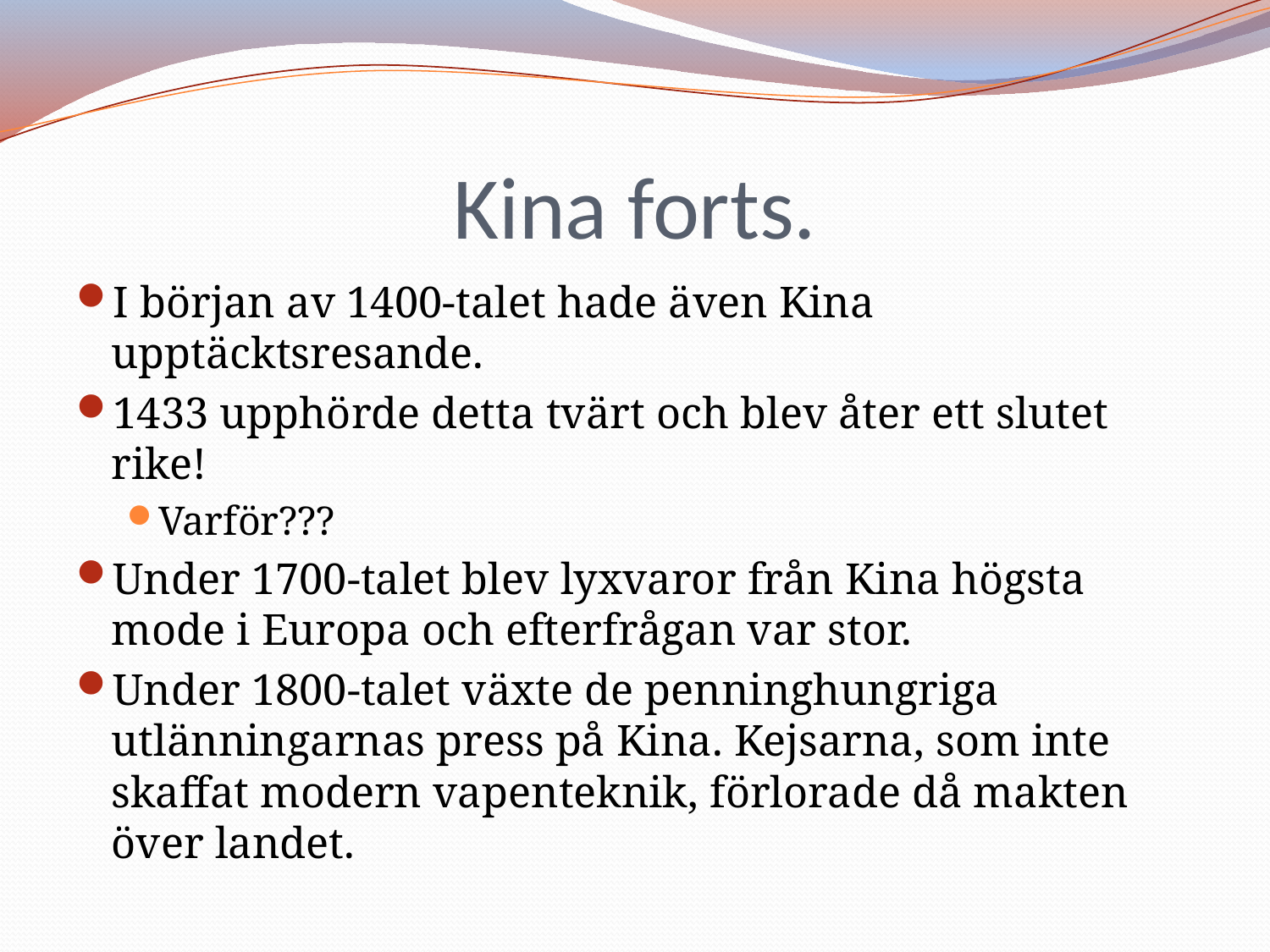

# Kina forts.
I början av 1400-talet hade även Kina upptäcktsresande.
1433 upphörde detta tvärt och blev åter ett slutet rike!
Varför???
Under 1700-talet blev lyxvaror från Kina högsta mode i Europa och efterfrågan var stor.
Under 1800-talet växte de penninghungriga utlänningarnas press på Kina. Kejsarna, som inte skaffat modern vapenteknik, förlorade då makten över landet.